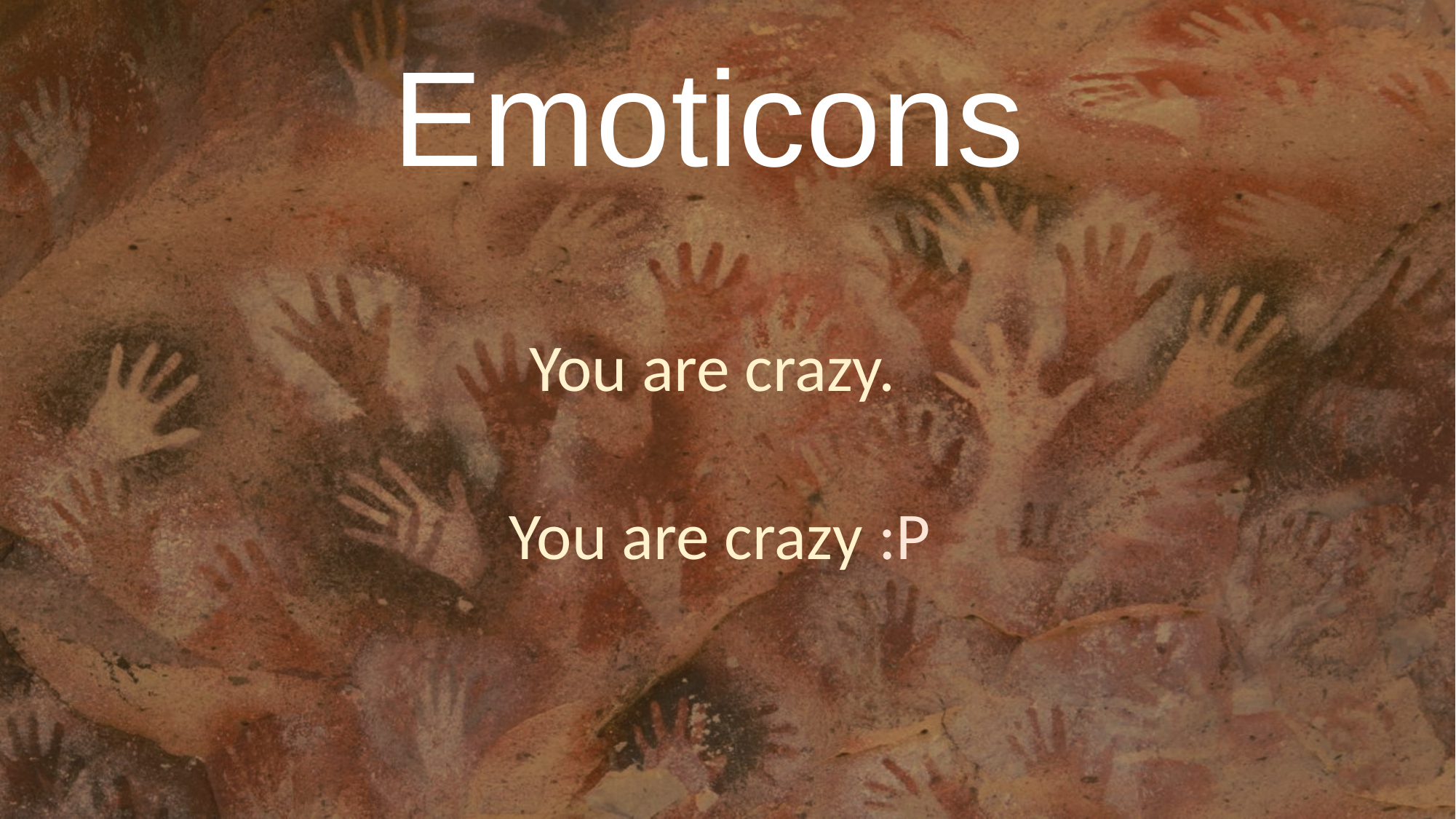

# Emoticons
You are crazy.
You are crazy :P